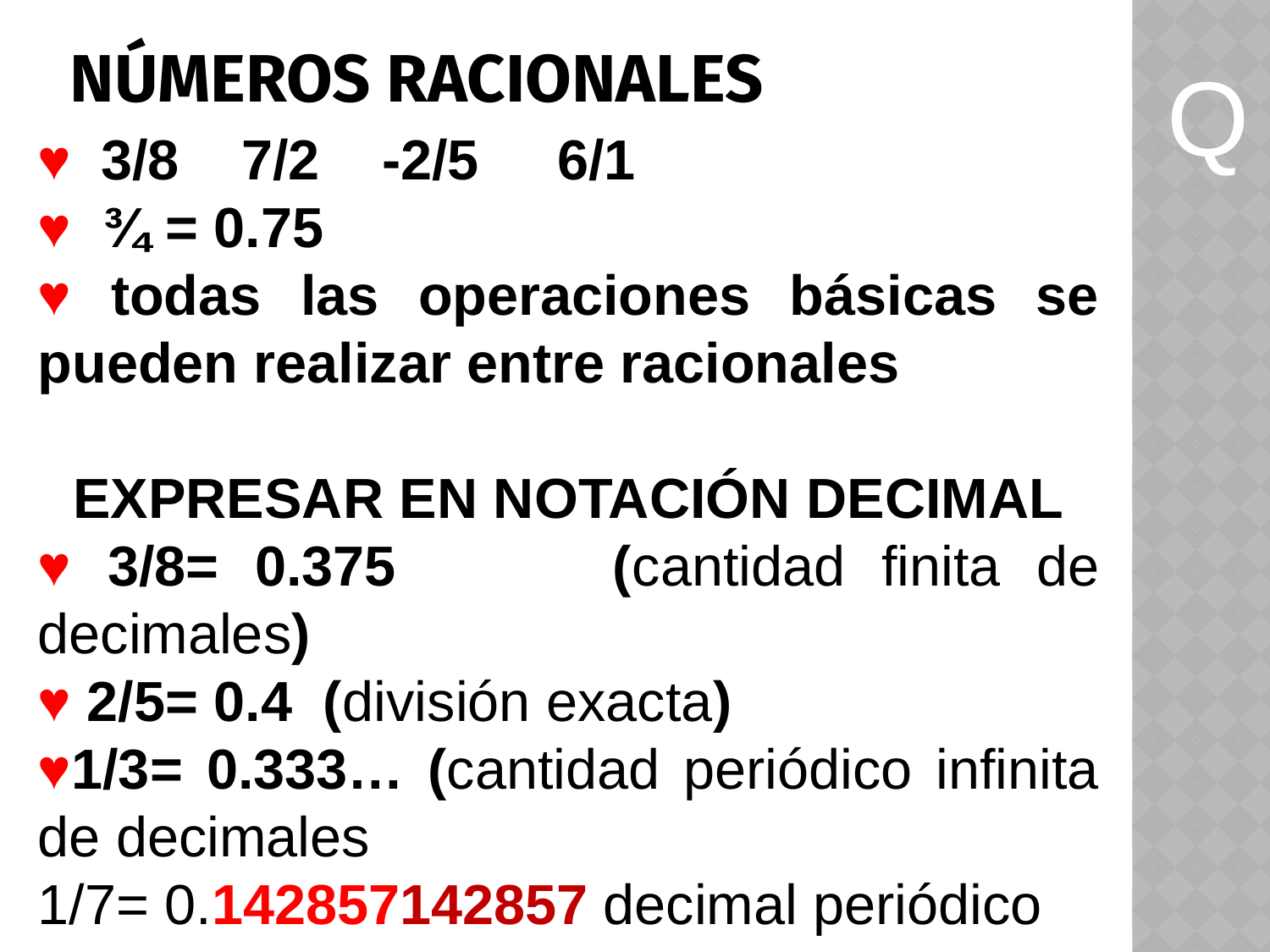

# Números racionales
Q
♥  3/8    7/2    -2/5     6/1
♥  ¾ = 0.75
♥ todas las operaciones básicas se pueden realizar entre racionales

EXPRESAR EN NOTACIÓN DECIMAL
♥ 3/8= 0.375      (cantidad finita de decimales)
♥ 2/5= 0.4  (división exacta)
♥1/3= 0.333… (cantidad periódico infinita de decimales
1/7= 0.142857142857 decimal periódico